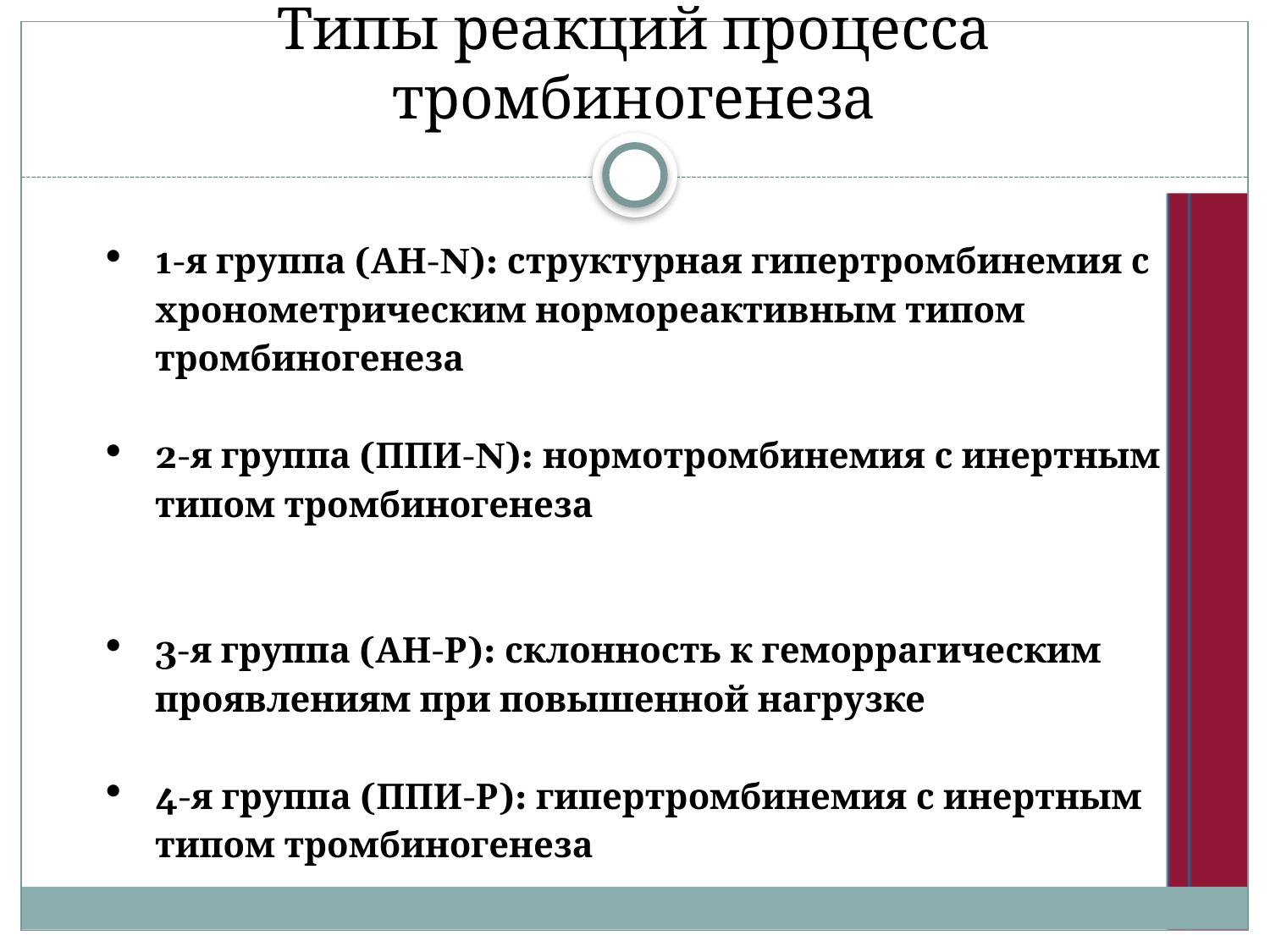

# Типы реакций процесса тромбиногенеза
1-я группа (АН-N): структурная гипертромбинемия с хронометрическим нормореактивным типом тромбиногенеза

2-я группа (ППИ-N): нормотромбинемия с инертным типом тромбиногенеза

3-я группа (АН-Р): склонность к геморрагическим проявлениям при повышенной нагрузке

4-я группа (ППИ-Р): гипертромбинемия с инертным типом тромбиногенеза